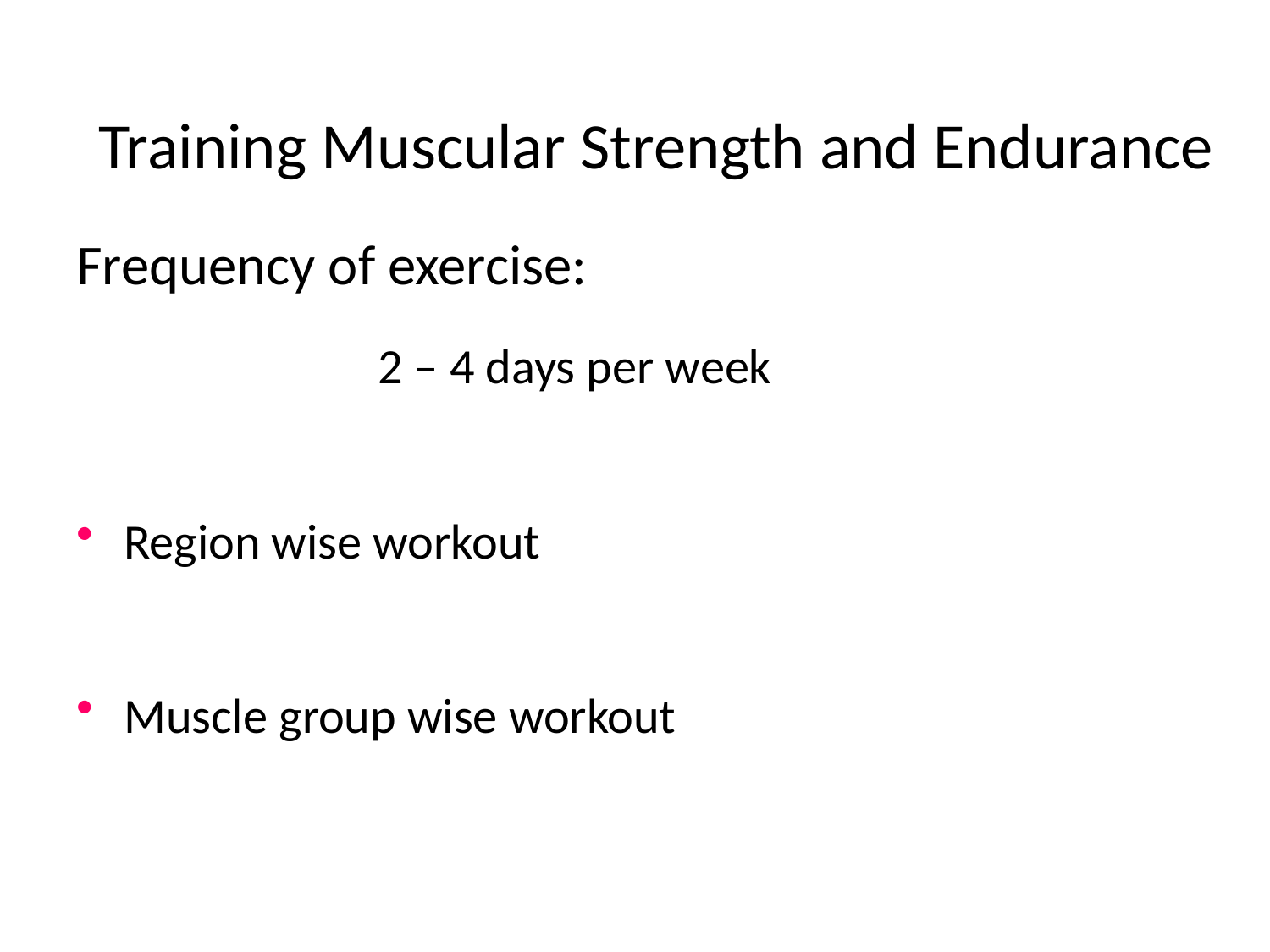

# Training Muscular Strength and Endurance
Frequency of exercise:
			2 – 4 days per week

Region wise workout

Muscle group wise workout